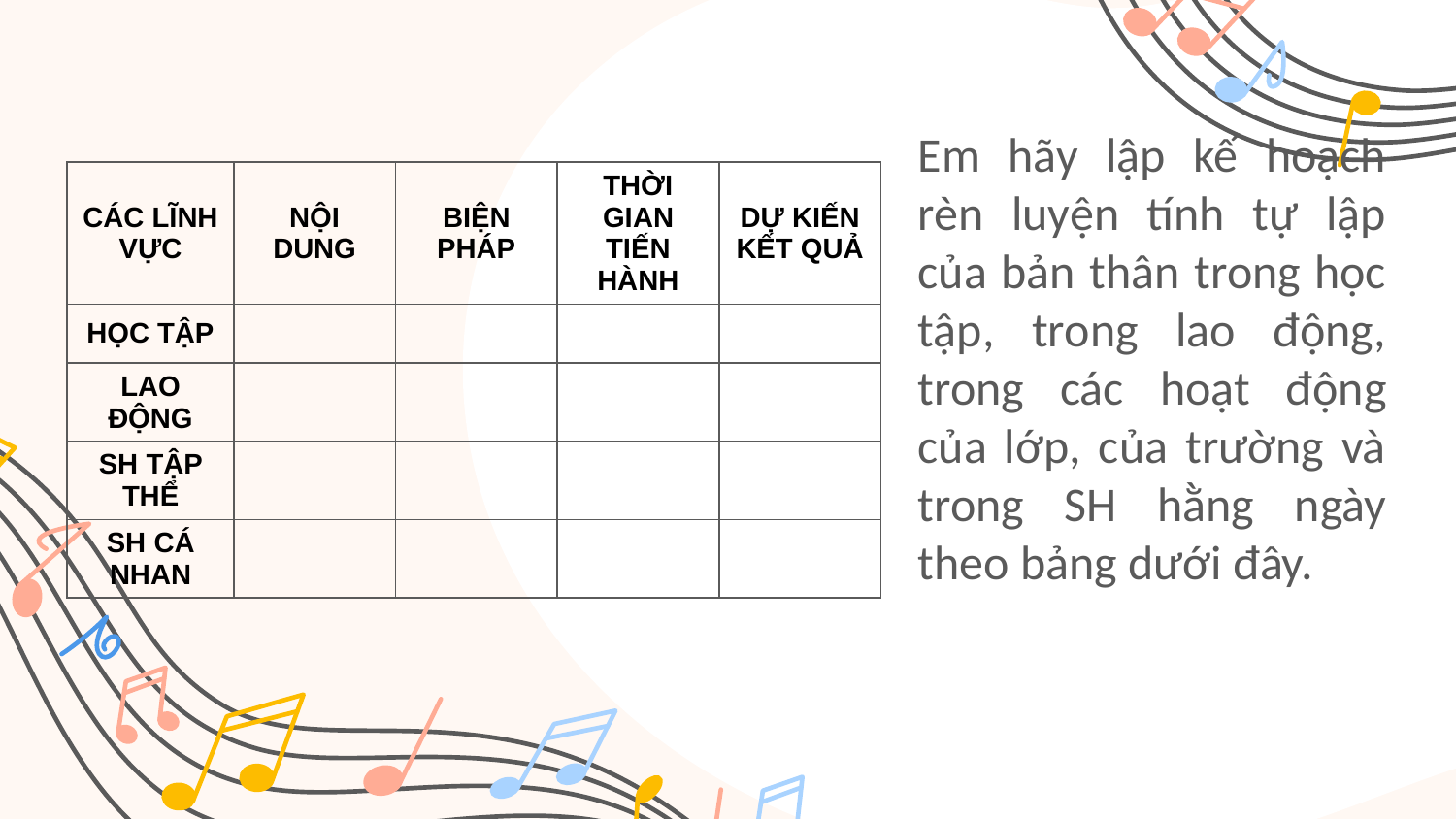

# Em hãy lập kế hoạch rèn luyện tính tự lập của bản thân trong học tập, trong lao động, trong các hoạt động của lớp, của trường và trong SH hằng ngày theo bảng dưới đây.
| CÁC LĨNH VỰC | NỘI DUNG | BIỆN PHÁP | THỜI GIAN TIẾN HÀNH | DỰ KIẾN KẾT QUẢ |
| --- | --- | --- | --- | --- |
| HỌC TẬP |  |  |  |  |
| LAO ĐỘNG |  |  |  |  |
| SH TẬP THỂ |  |  |  |  |
| SH CÁ NHAN |  |  |  |  |